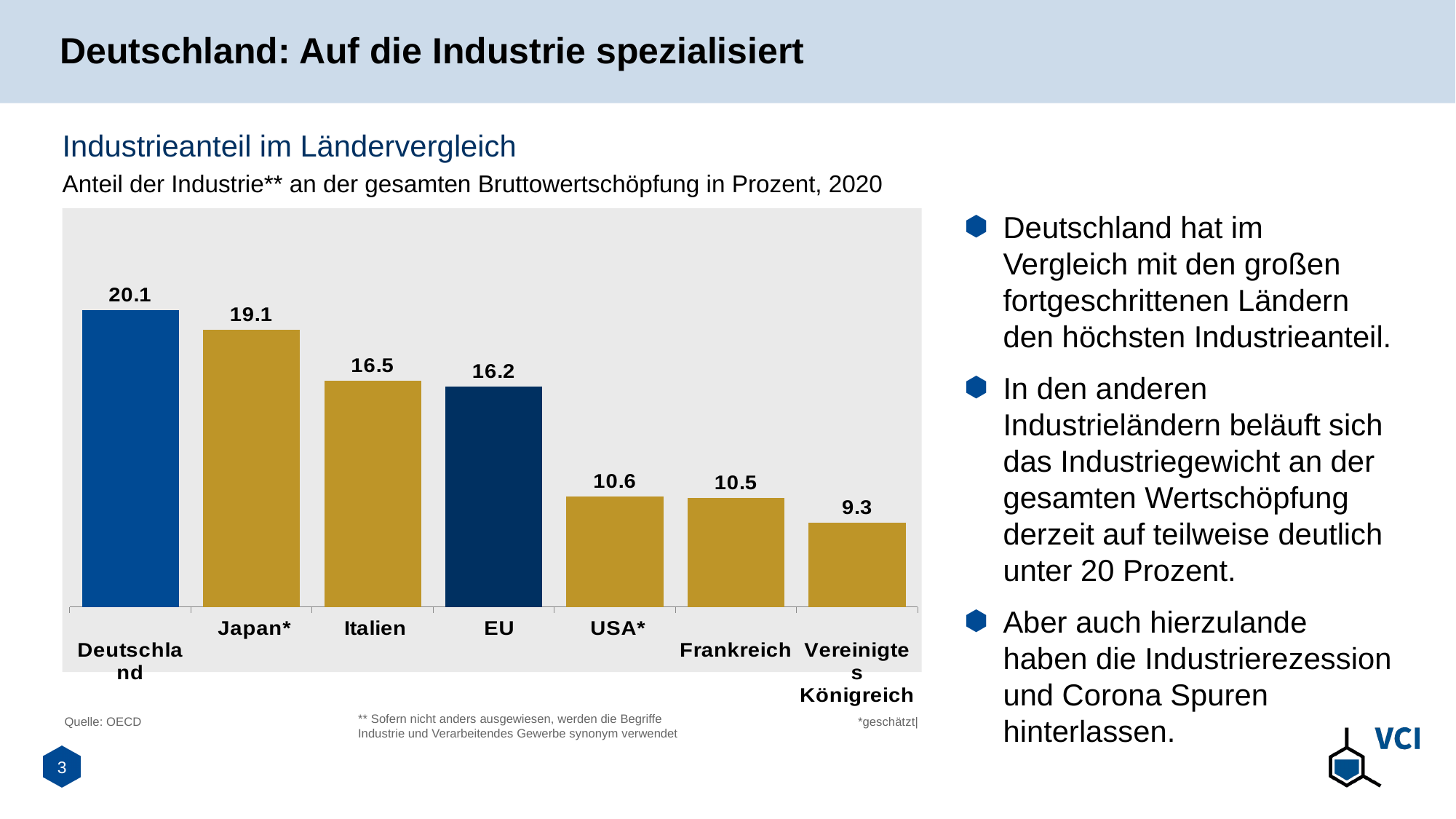

# Deutschland: Auf die Industrie spezialisiert
Industrieanteil im Ländervergleich

Anteil der Industrie** an der gesamten Bruttowertschöpfung in Prozent, 2020

Deutschland hat im Vergleich mit den großen fortgeschrittenen Ländern den höchsten Industrieanteil.
In den anderen Industrieländern beläuft sich das Industriegewicht an der gesamten Wertschöpfung derzeit auf teilweise deutlich unter 20 Prozent.
Aber auch hierzulande haben die Industrierezession und Corona Spuren hinterlassen.

### Chart

| Category | 1997 |
|---|---|
|  Deutschland | 20.06 |
|  Japan* | 19.064477504065646 |
|  Italien | 16.4713119012991 |
|   EU | 16.1810437840676 |
|  USA* | 10.611957822550643 |
|  Frankreich | 10.5279145118076 |
|  Vereinigtes Königreich | 9.29170007819478 |
** Sofern nicht anders ausgewiesen, werden die Begriffe Industrie und Verarbeitendes Gewerbe synonym verwendet

Quelle: OECD
*geschätzt|

3